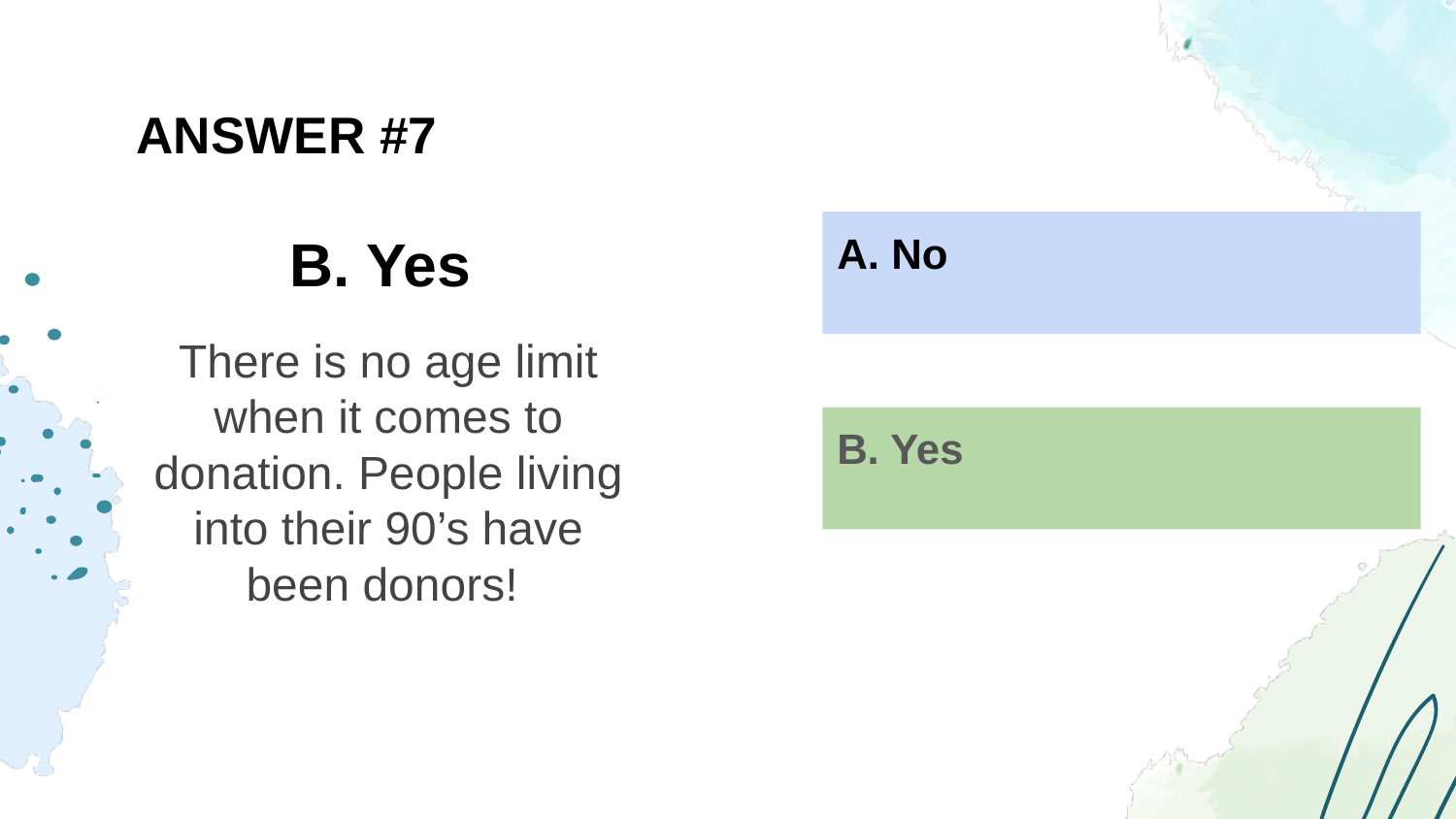

# ANSWER #7

A. No
B. Yes
There is no age limit when it comes to donation. People living into their 90’s have been donors!

B. Yes